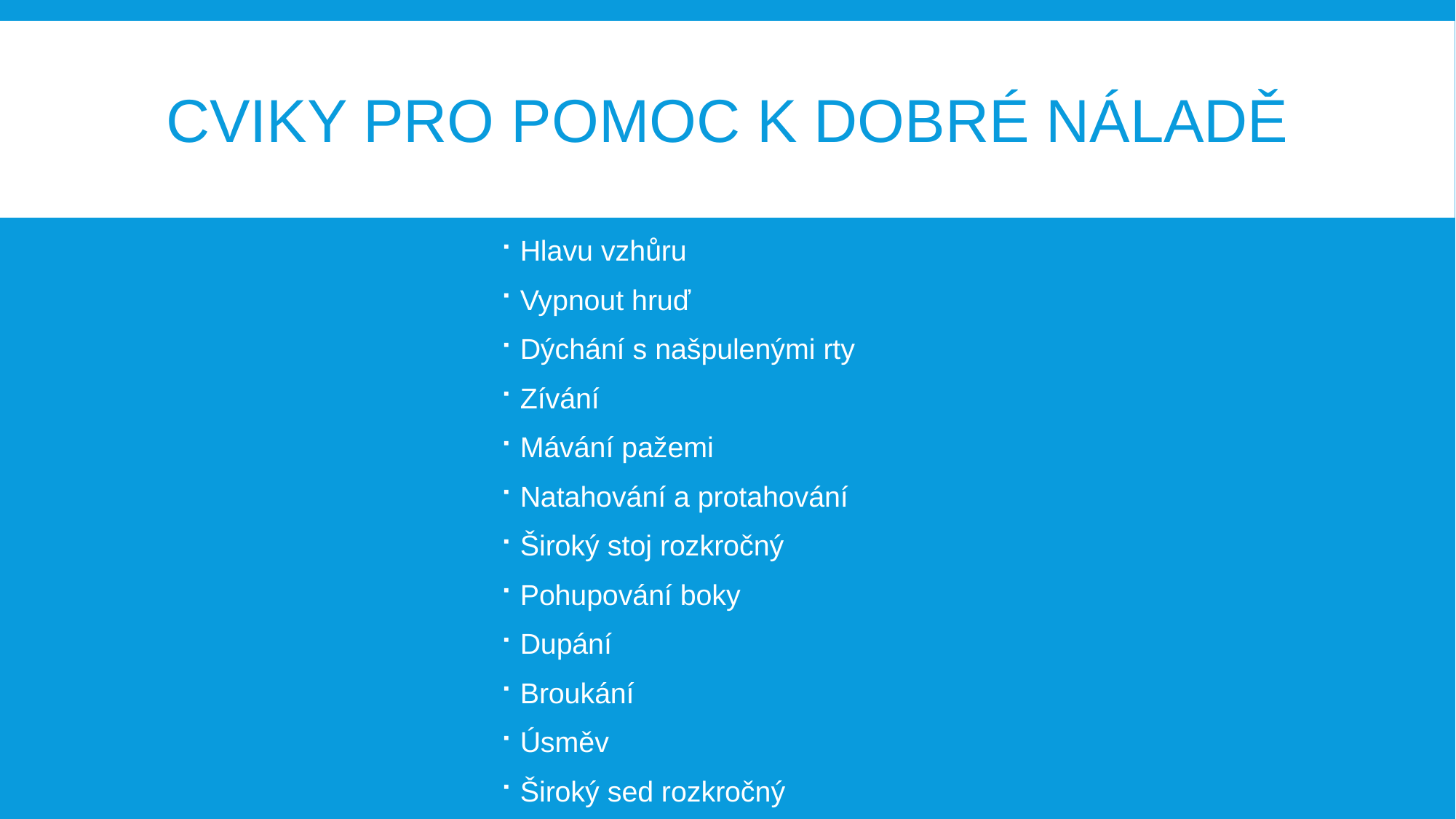

# Cviky pro pomoc k dobré náladě
Hlavu vzhůru
Vypnout hruď
Dýchání s našpulenými rty
Zívání
Mávání pažemi
Natahování a protahování
Široký stoj rozkročný
Pohupování boky
Dupání
Broukání
Úsměv
Široký sed rozkročný